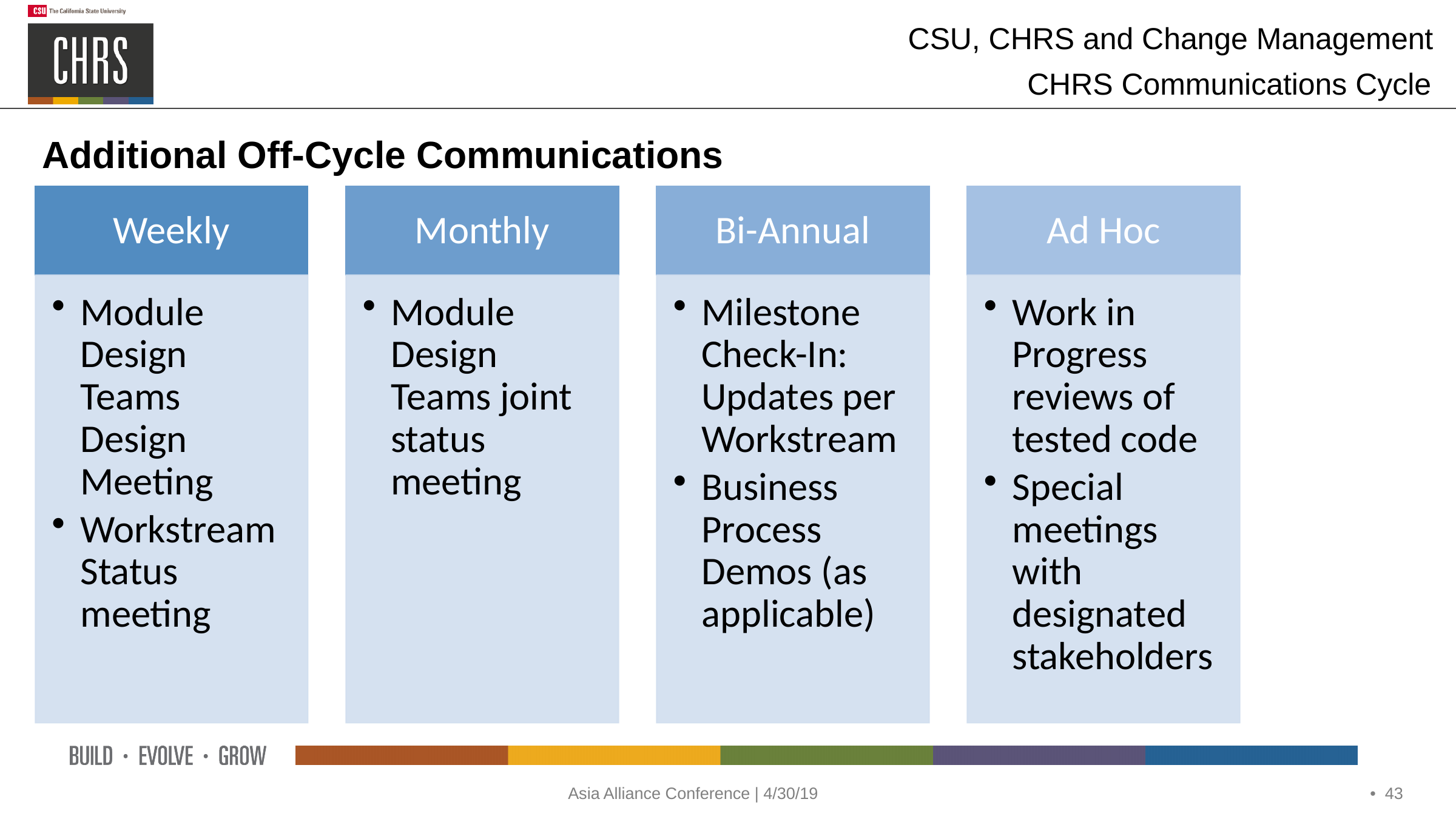

CHRS Communications Cycle
Weekly
Module Design Teams Design Meeting
Workstream Status meeting
Monthly
Module Design Teams joint status meeting
Bi-Annual
Milestone Check-In: Updates per Workstream
Business Process Demos (as applicable)
Ad Hoc
Work in Progress reviews of tested code
Special meetings with designated stakeholders
Additional Off-Cycle Communications